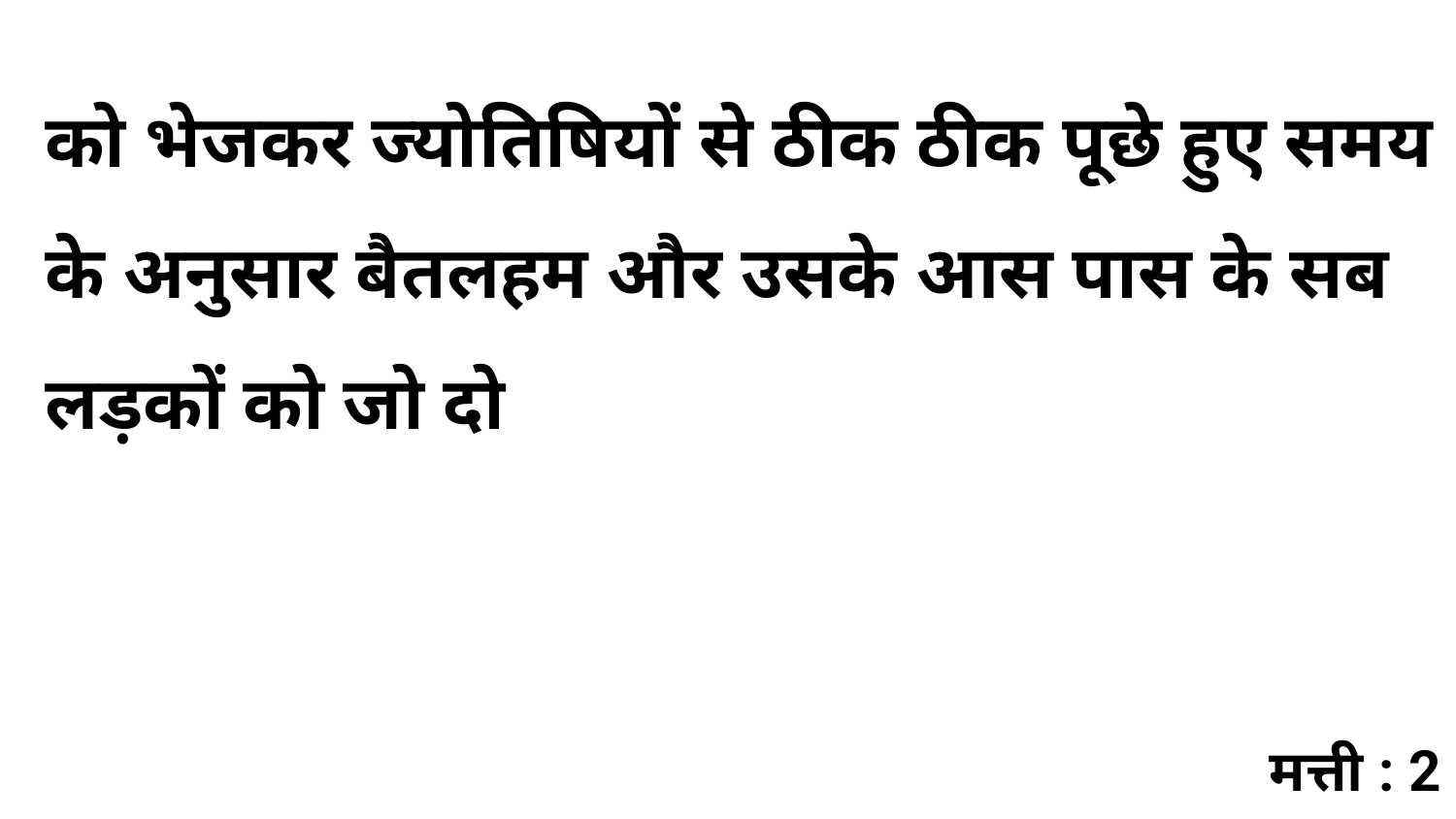

को भेजकर ज्योतिषियों से ठीक ठीक पूछे हुए समय के अनुसार बैतलहम और उसके आस पास के सब लड़कों को जो दो
मत्ती : 2